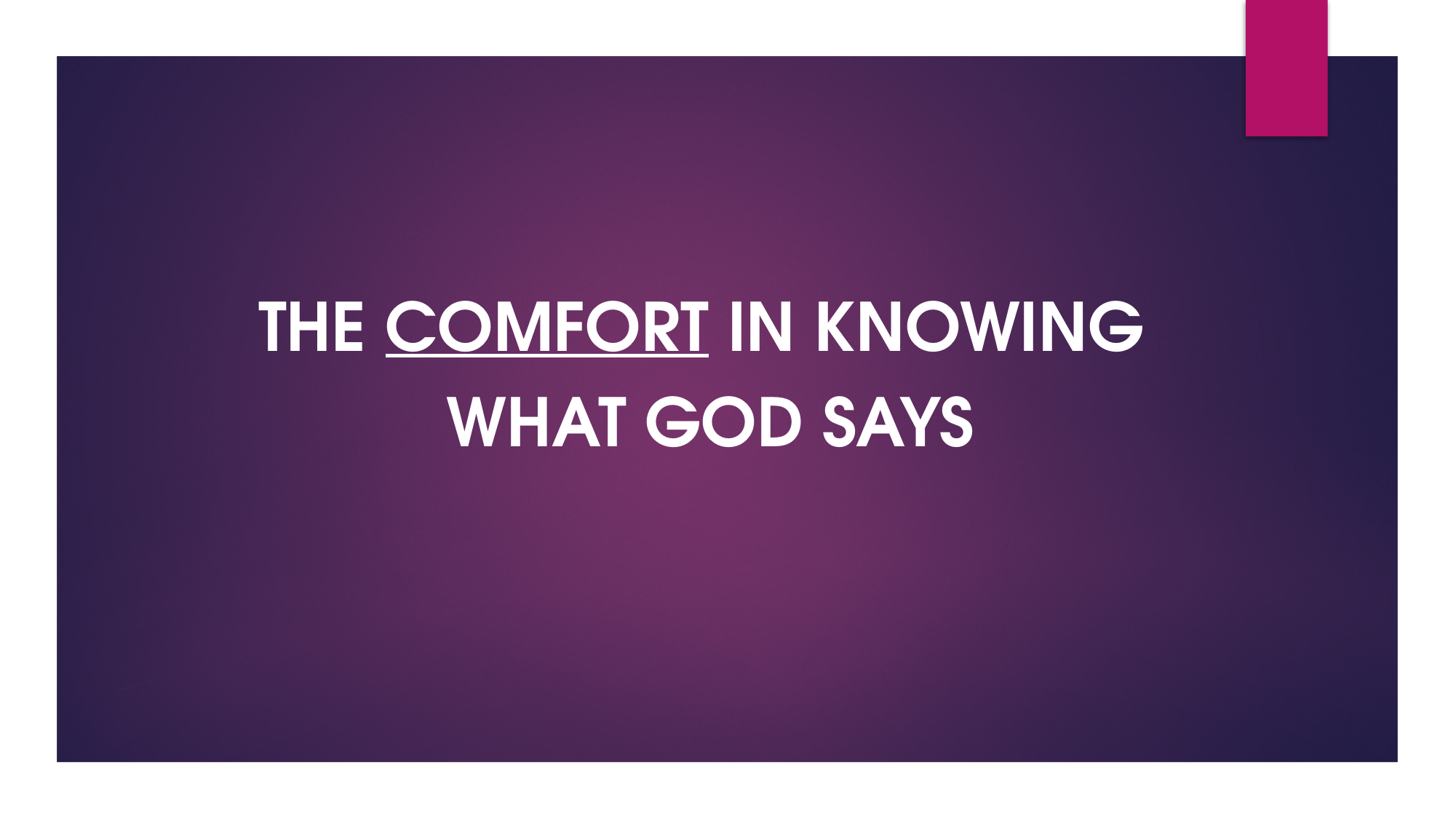

#
The Comfort in knowing
what God says